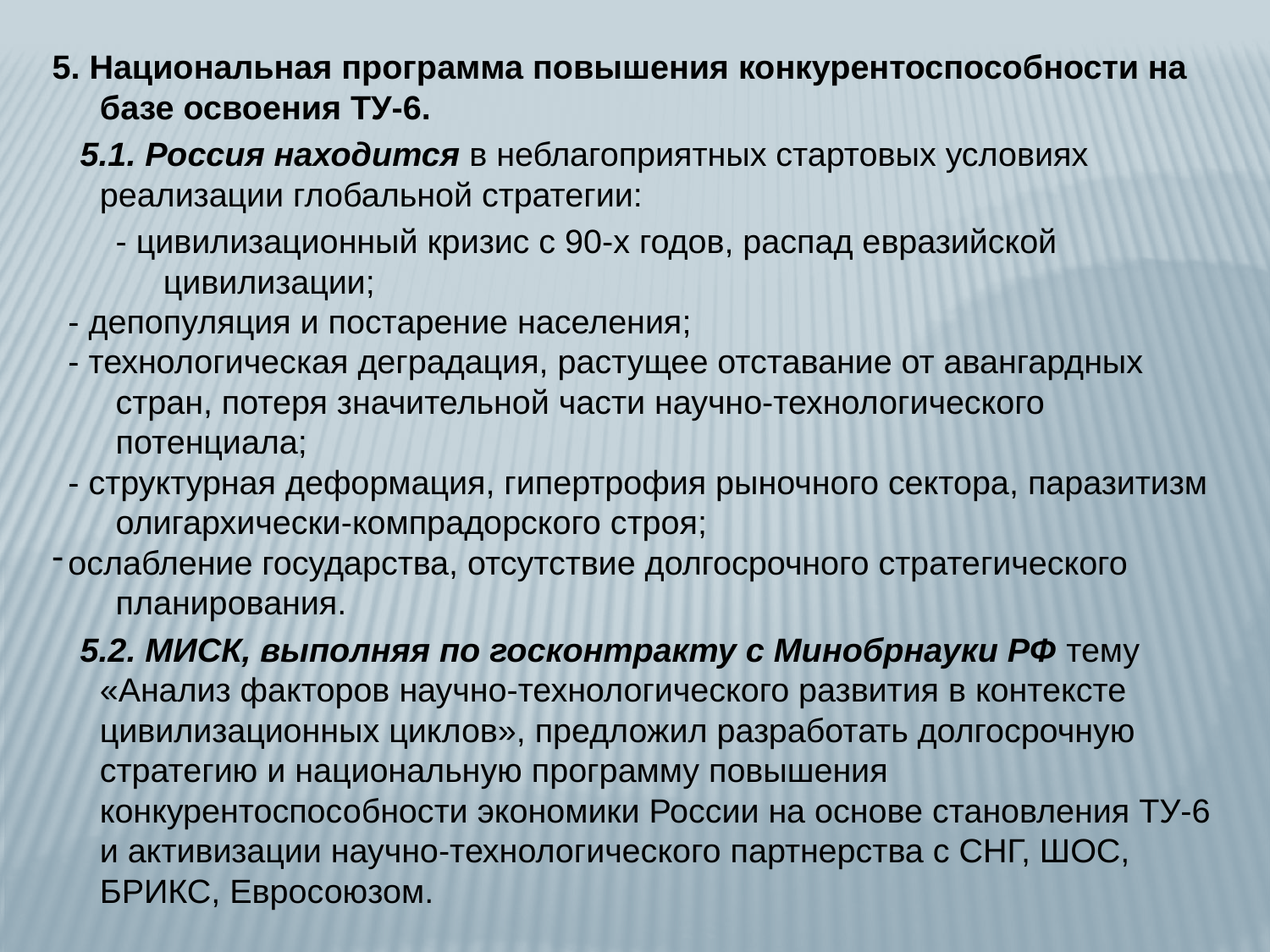

5. Национальная программа повышения конкурентоспособности на базе освоения ТУ-6.
   5.1. Россия находится в неблагоприятных стартовых условиях реализации глобальной стратегии:
- цивилизационный кризис с 90-х годов, распад евразийской цивилизации;
- депопуляция и постарение населения;
- технологическая деградация, растущее отставание от авангардных стран, потеря значительной части научно-технологического потенциала;
- структурная деформация, гипертрофия рыночного сектора, паразитизм олигархически-компрадорского строя;
ослабление государства, отсутствие долгосрочного стратегического планирования.
   5.2. МИСК, выполняя по госконтракту с Минобрнауки РФ тему «Анализ факторов научно-технологического развития в контексте цивилизационных циклов», предложил разработать долгосрочную стратегию и национальную программу повышения конкурентоспособности экономики России на основе становления ТУ-6 и активизации научно-технологического партнерства с СНГ, ШОС, БРИКС, Евросоюзом.